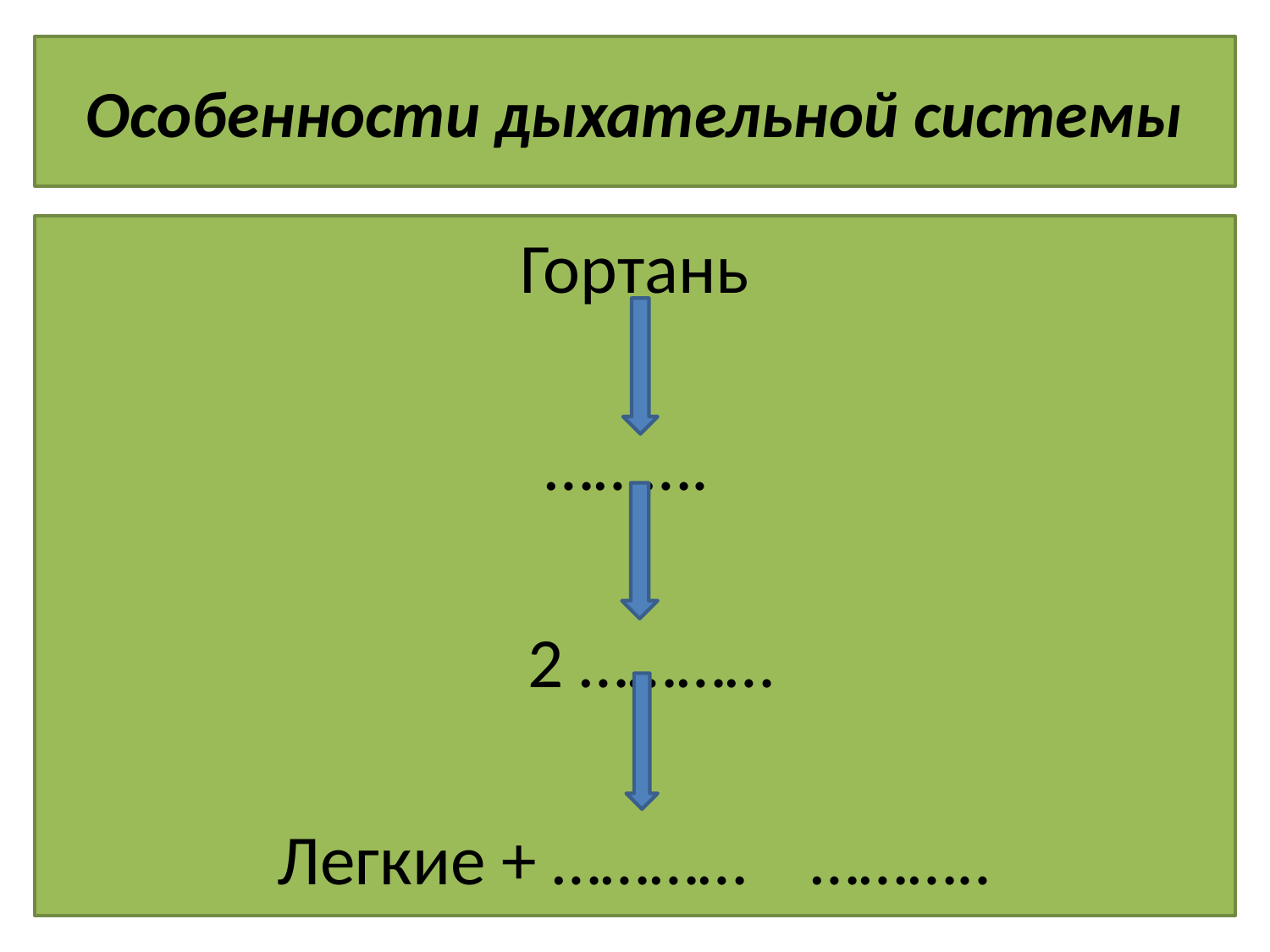

# Особенности дыхательной системы
Гортань

 ……….

  2 …………

Легкие + …………    ………..